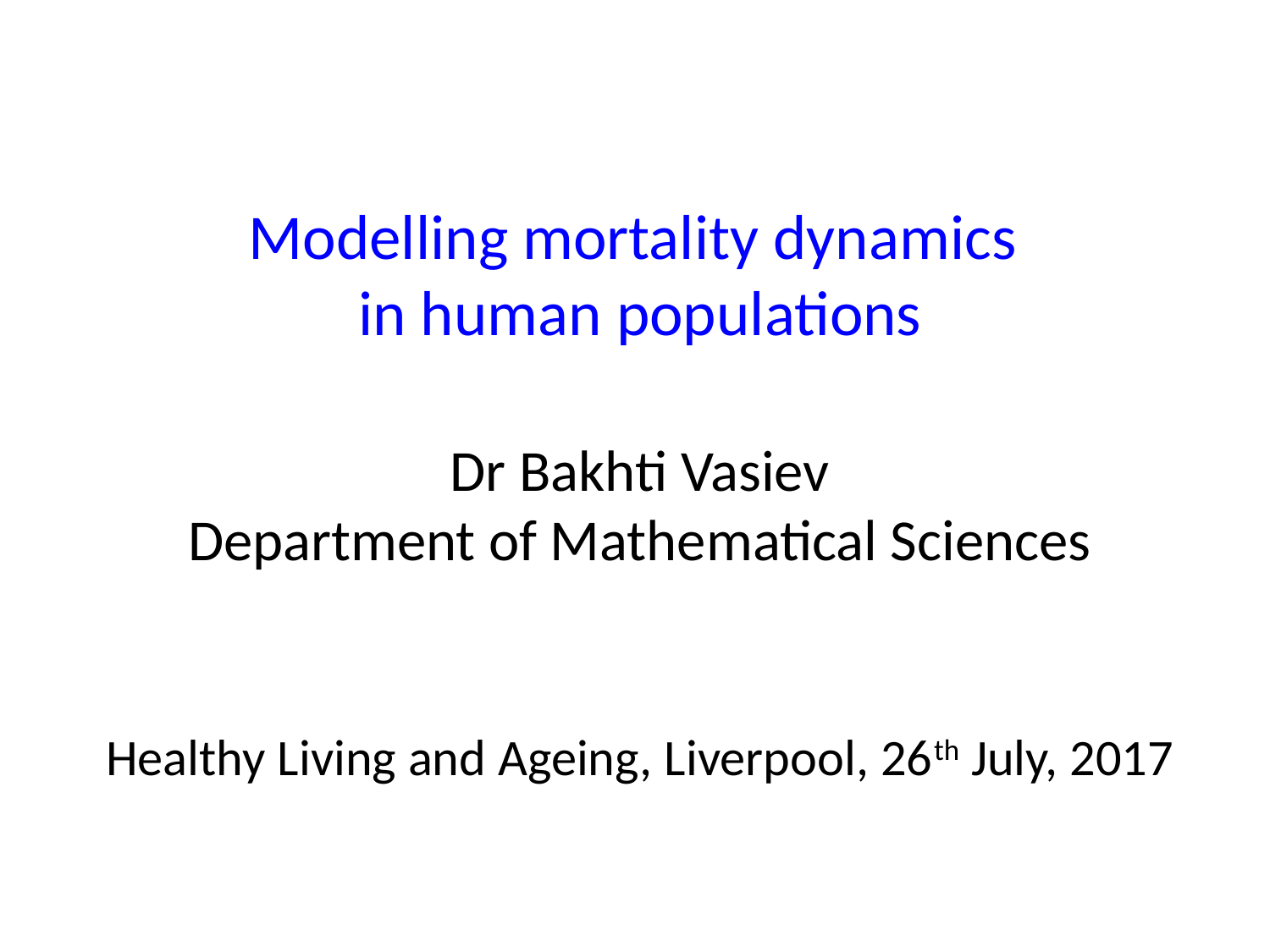

Modelling mortality dynamics
in human populations
Dr Bakhti Vasiev
Department of Mathematical Sciences

Healthy Living and Ageing, Liverpool, 26th July, 2017
#